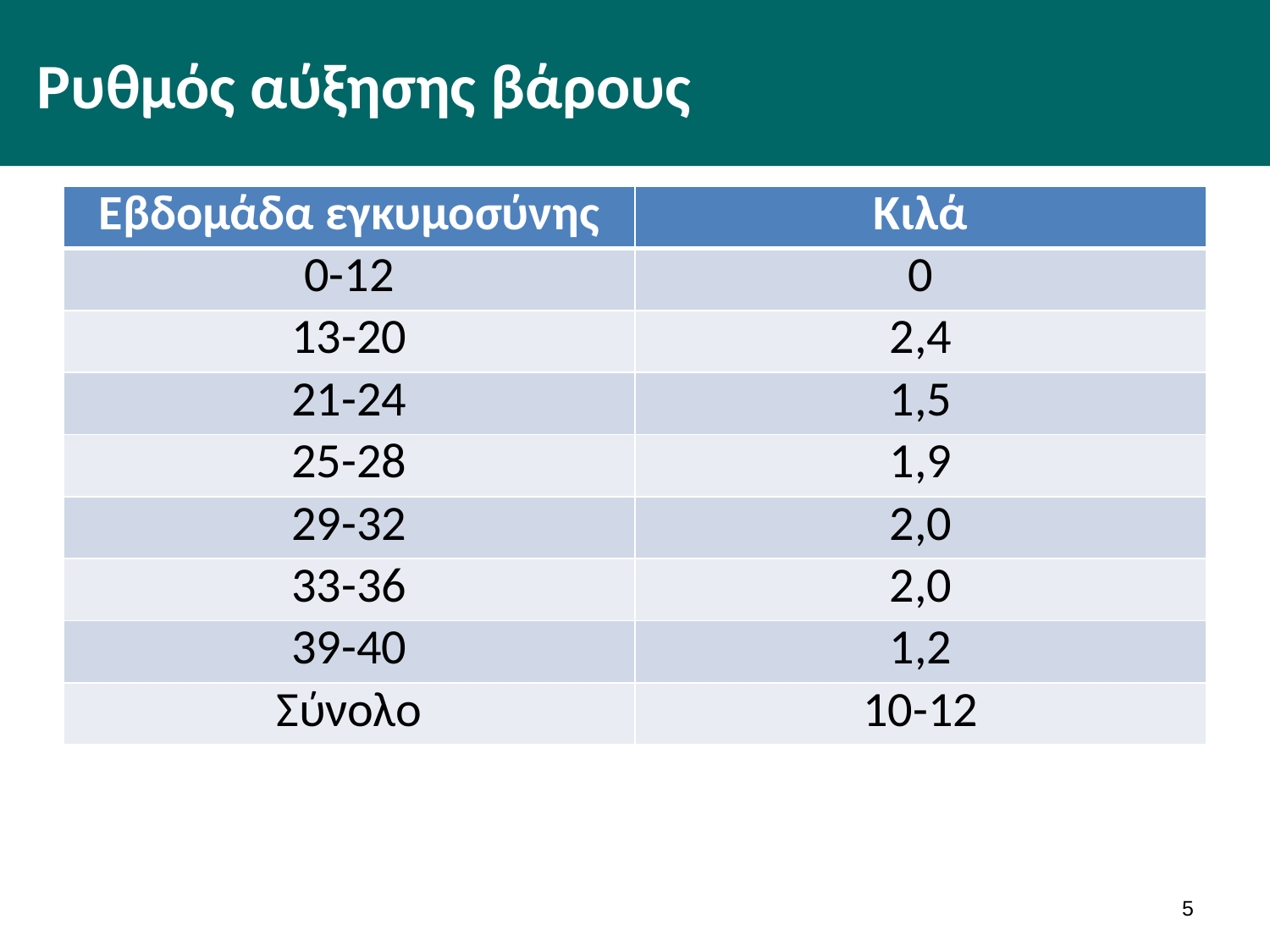

# Ρυθμός αύξησης βάρους
| Εβδομάδα εγκυμοσύνης | Κιλά |
| --- | --- |
| 0-12 | 0 |
| 13-20 | 2,4 |
| 21-24 | 1,5 |
| 25-28 | 1,9 |
| 29-32 | 2,0 |
| 33-36 | 2,0 |
| 39-40 | 1,2 |
| Σύνολο | 10-12 |
5